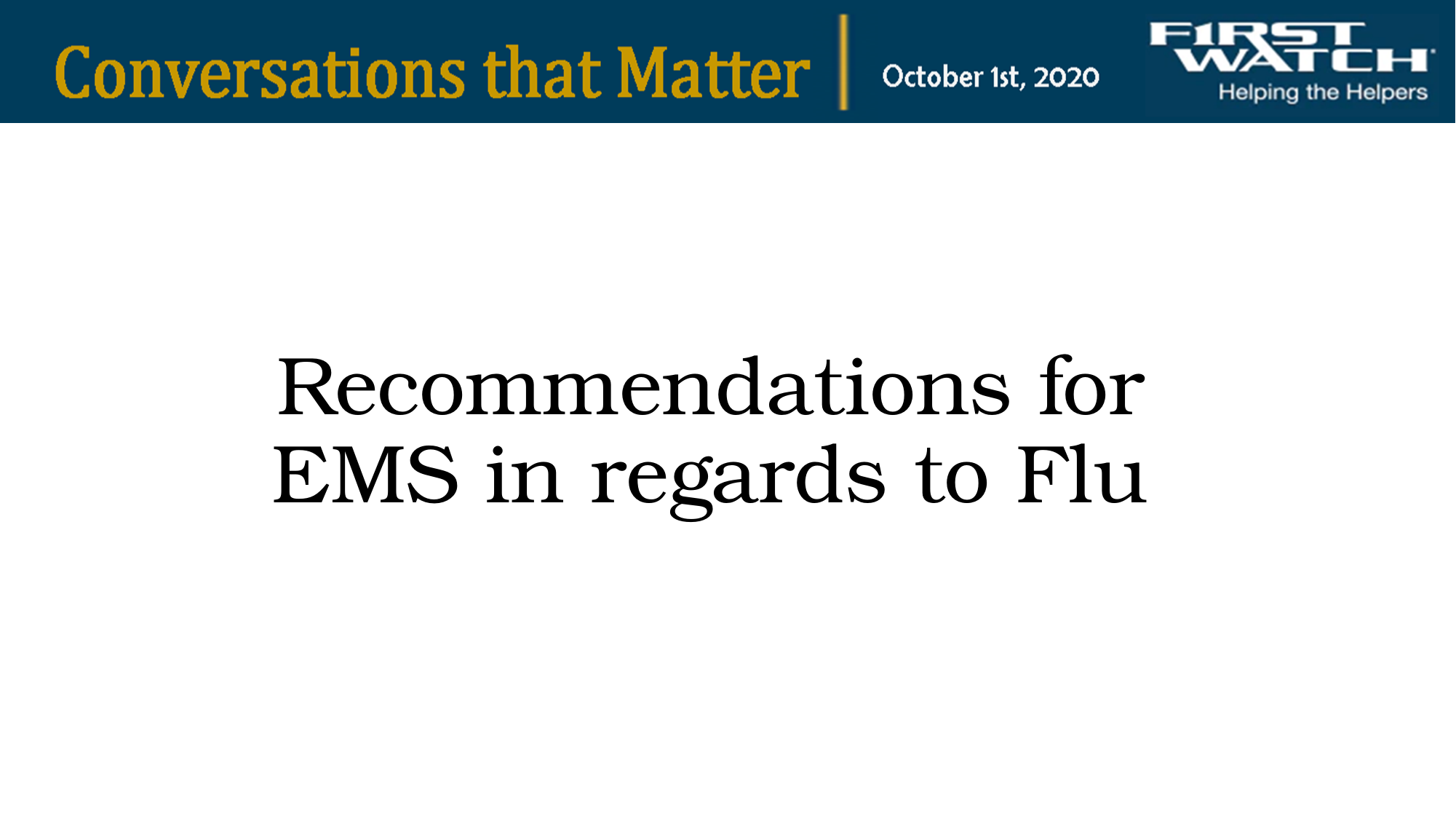

# Recommendations for EMS in regards to Flu